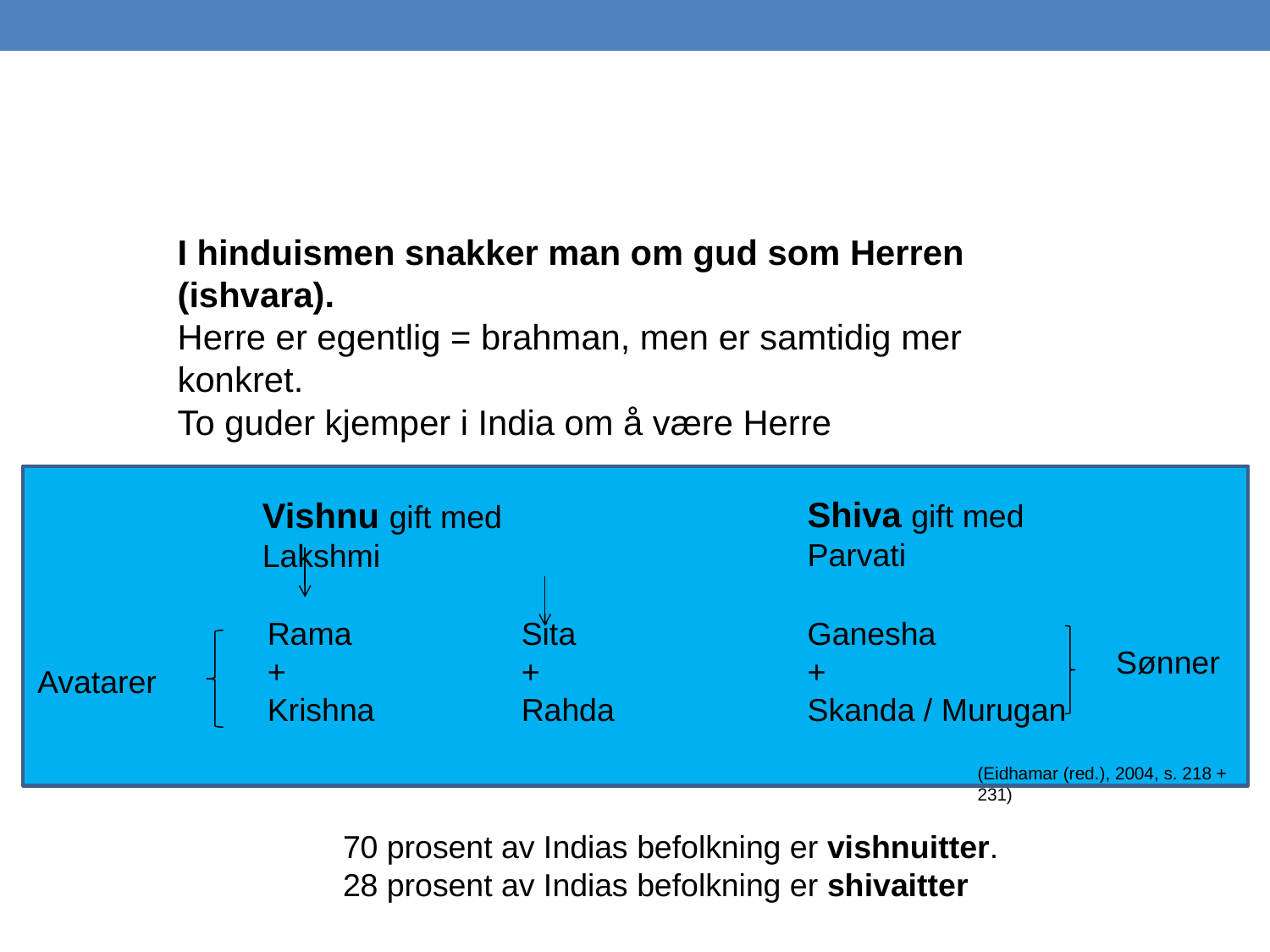

#

I hinduismen snakker man om gud som Herren (ishvara).
Herre er egentlig = brahman, men er samtidig mer konkret.
To guder kjemper i India om å være Herre

Shiva gift med Parvati
Vishnu gift med Lakshmi
Rama 		Sita
+ 		+
Krishna		Rahda

Ganesha
+
Skanda / Murugan

Sønner
Avatarer
(Eidhamar (red.), 2004, s. 218 + 231)
70 prosent av Indias befolkning er vishnuitter.
28 prosent av Indias befolkning er shivaitter